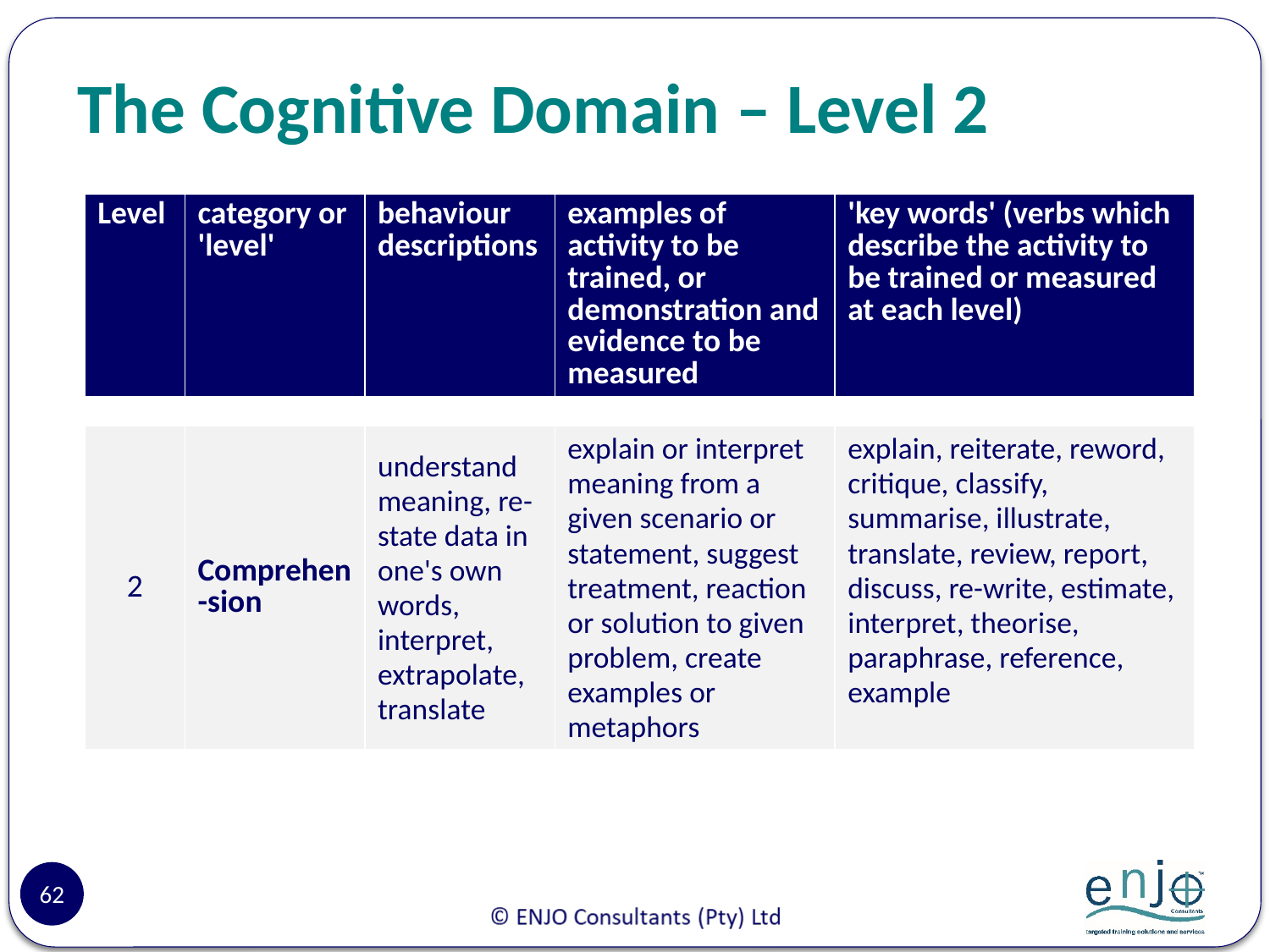

# The Cognitive Domain – Level 2
| Level | category or 'level' | behaviour descriptions | examples of activity to be trained, or demonstration and evidence to be measured | 'key words' (verbs which describe the activity to be trained or measured at each level) |
| --- | --- | --- | --- | --- |
| 2 | Comprehen-sion | understand meaning, re-state data in one's own words, interpret, extrapolate, translate | explain or interpret meaning from a given scenario or statement, suggest treatment, reaction or solution to given problem, create examples or metaphors | explain, reiterate, reword, critique, classify, summarise, illustrate, translate, review, report, discuss, re-write, estimate, interpret, theorise, paraphrase, reference, example |
| --- | --- | --- | --- | --- |
62